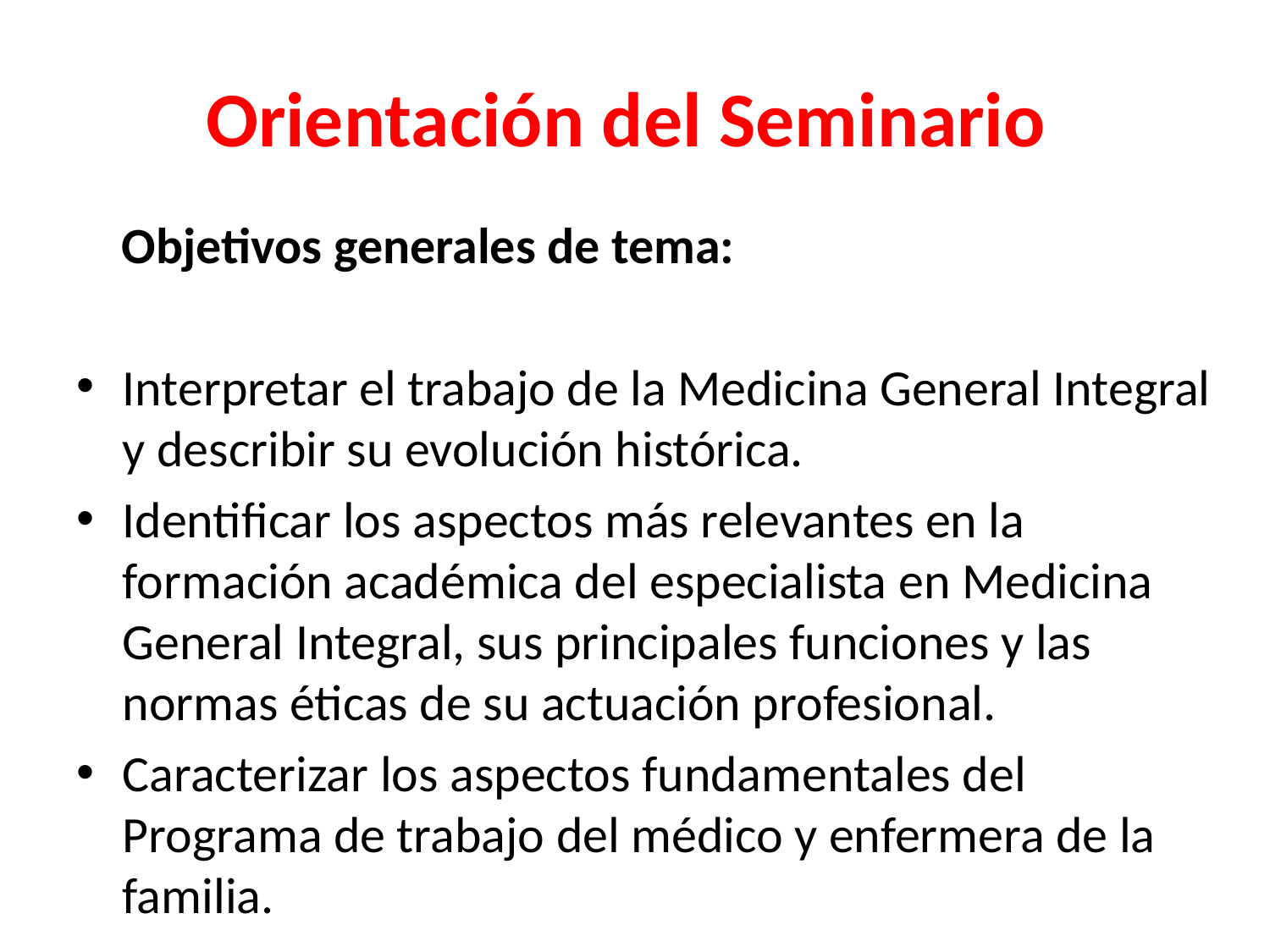

# Orientación del Seminario
    Objetivos generales de tema:

Interpretar el trabajo de la Medicina General Integral y describir su evolución histórica.
Identificar los aspectos más relevantes en la formación académica del especialista en Medicina General Integral, sus principales funciones y las normas éticas de su actuación profesional.
Caracterizar los aspectos fundamentales del Programa de trabajo del médico y enfermera de la familia.